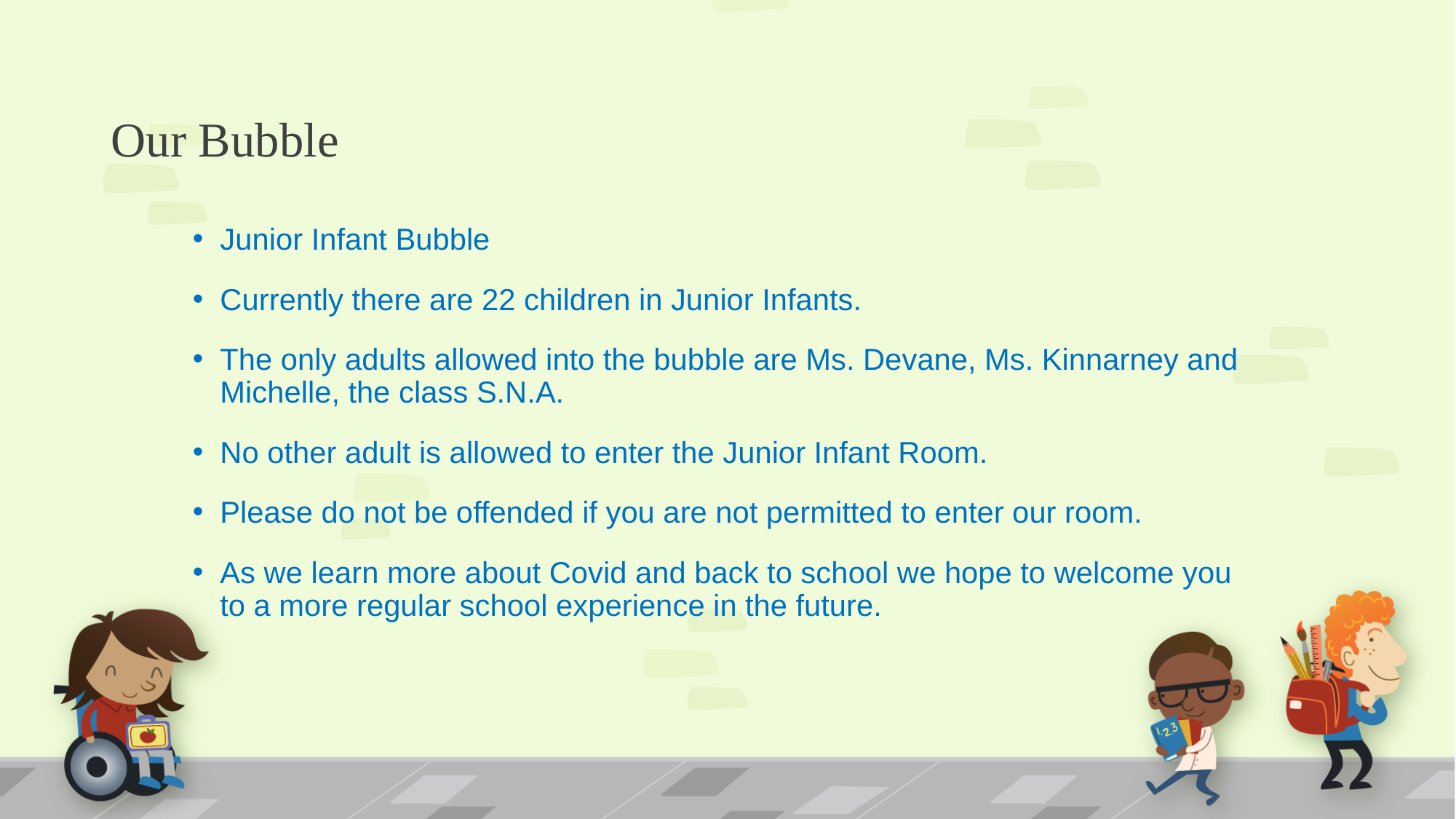

# Our Bubble
Junior Infant Bubble
Currently there are 22 children in Junior Infants.
The only adults allowed into the bubble are Ms. Devane, Ms. Kinnarney and Michelle, the class S.N.A.
No other adult is allowed to enter the Junior Infant Room.
Please do not be offended if you are not permitted to enter our room.
As we learn more about Covid and back to school we hope to welcome you to a more regular school experience in the future.